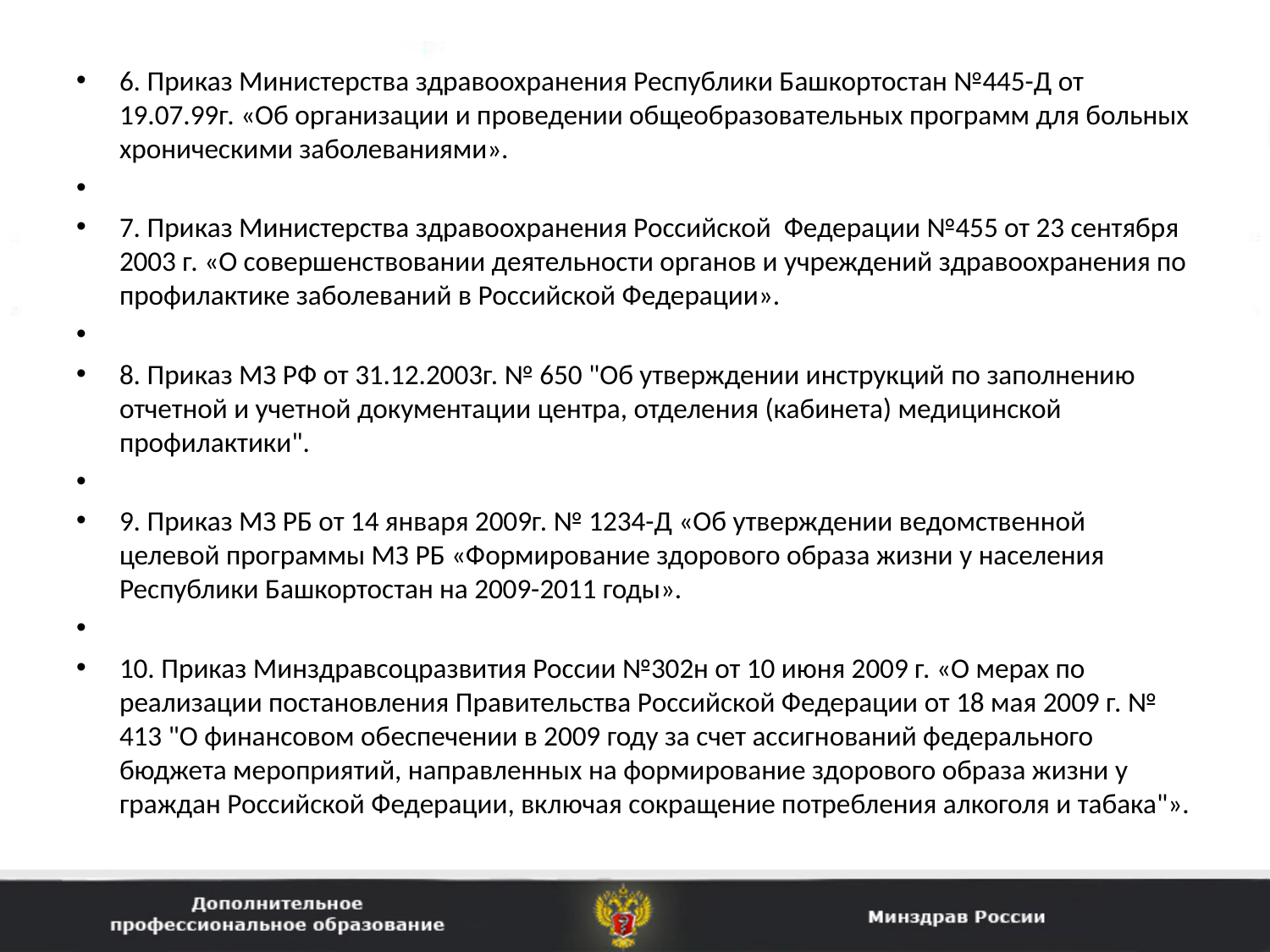

6. Приказ Министерства здравоохранения Республики Башкортостан №445-Д от 19.07.99г. «Об организации и проведении общеобразовательных программ для больных хроническими заболеваниями».

7. Приказ Министерства здравоохранения Российской  Федерации №455 от 23 сентября 2003 г. «О совершенствовании деятельности органов и учреждений здравоохранения по профилактике заболеваний в Российской Федерации».

8. Приказ МЗ РФ от 31.12.2003г. № 650 "Об утверждении инструкций по заполнению отчетной и учетной документации центра, отделения (кабинета) медицинской профилактики".

9. Приказ МЗ РБ от 14 января 2009г. № 1234-Д «Об утверждении ведомственной целевой программы МЗ РБ «Формирование здорового образа жизни у населения Республики Башкортостан на 2009-2011 годы».

10. Приказ Минздравсоцразвития России №302н от 10 июня 2009 г. «О мерах по реализации постановления Правительства Российской Федерации от 18 мая 2009 г. № 413 "О финансовом обеспечении в 2009 году за счет ассигнований федерального бюджета мероприятий, направленных на формирование здорового образа жизни у граждан Российской Федерации, включая сокращение потребления алкоголя и табака"».